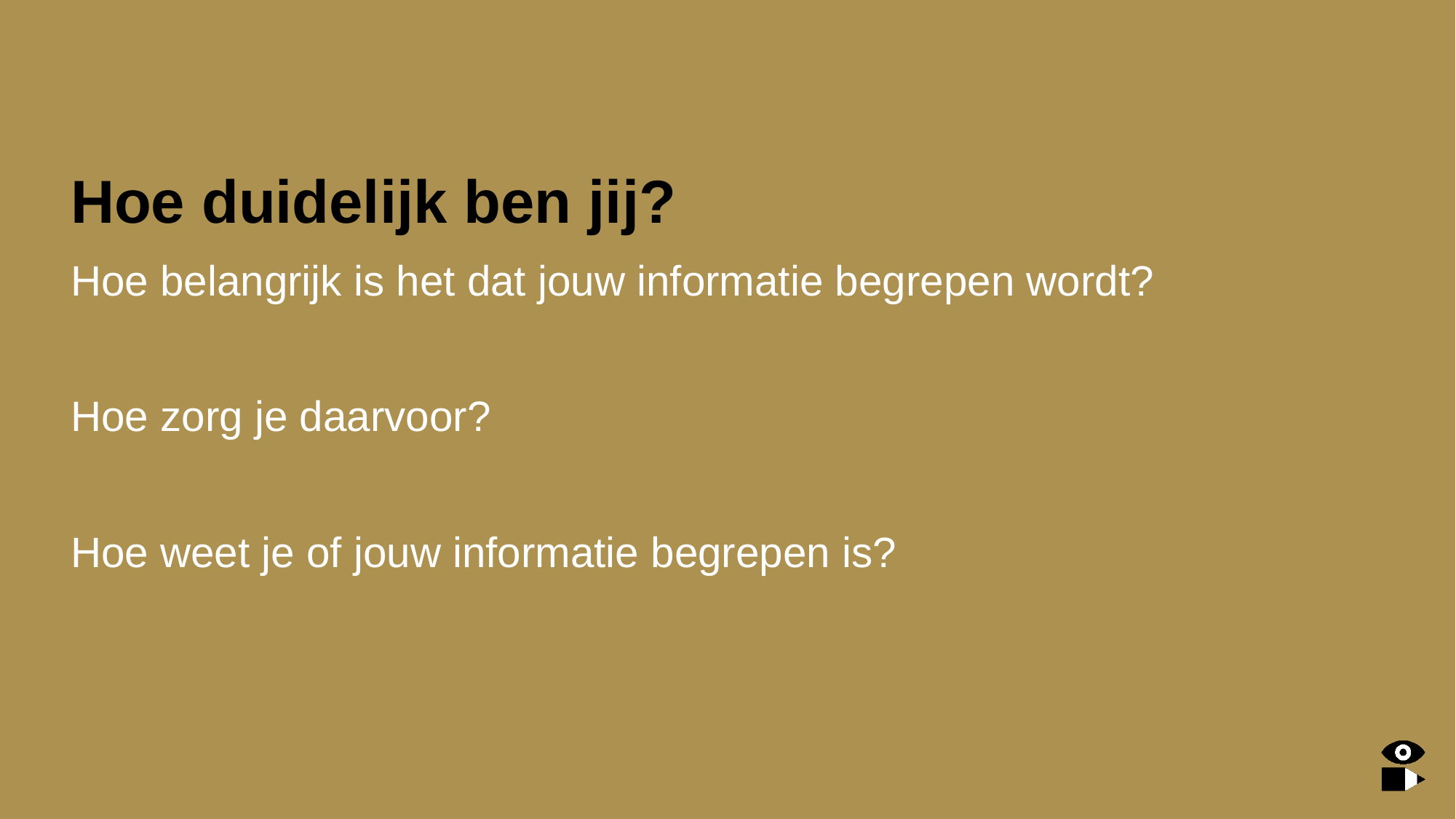

# Hoe duidelijk ben jij?
Hoe belangrijk is het dat jouw informatie begrepen wordt?
Hoe zorg je daarvoor?

Hoe weet je of jouw informatie begrepen is?